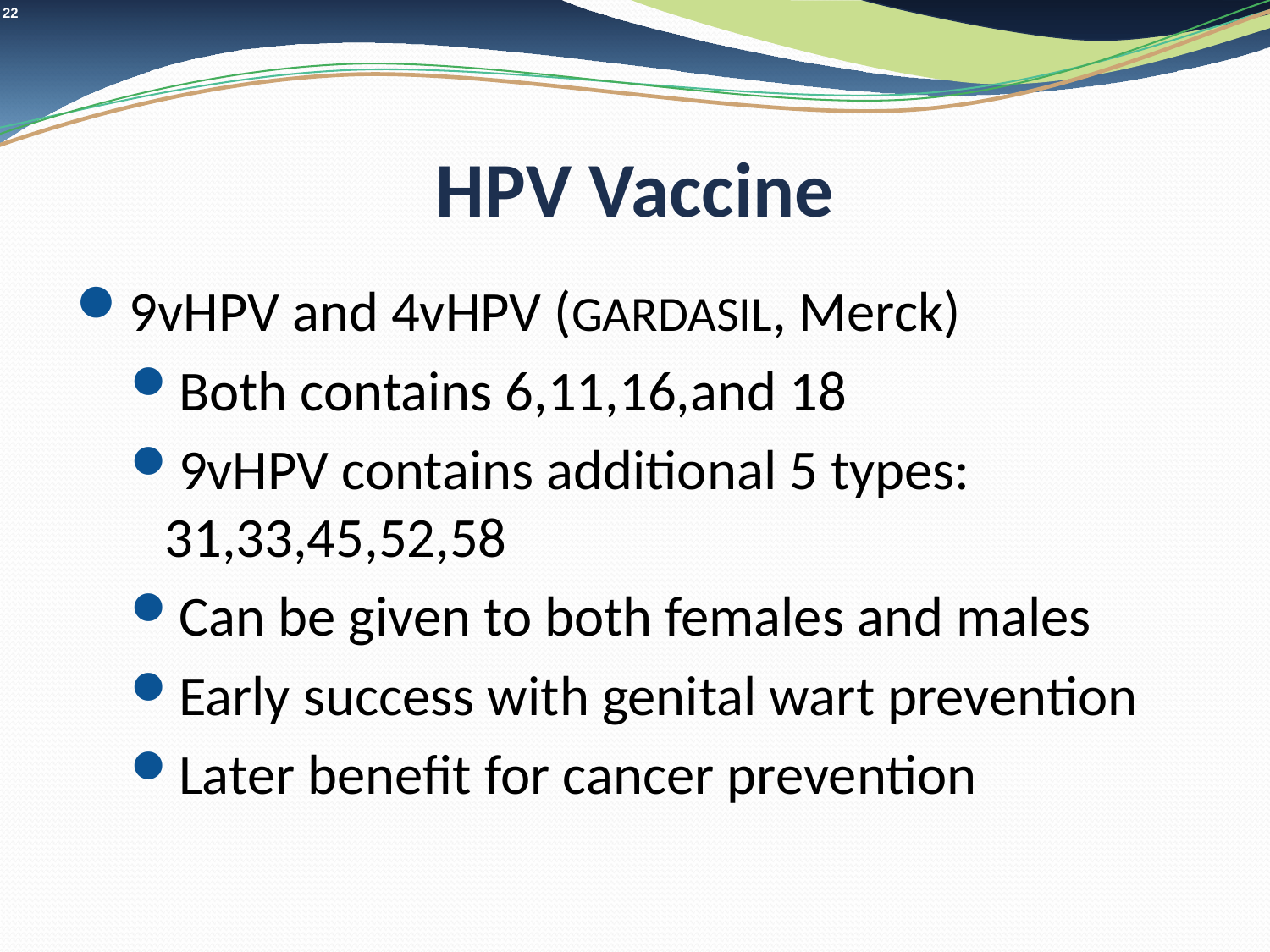

# HPV Vaccine
9vHPV and 4vHPV (GARDASIL, Merck)
Both contains 6,11,16,and 18
9vHPV contains additional 5 types:  31,33,45,52,58
Can be given to both females and males
Early success with genital wart prevention
Later benefit for cancer prevention